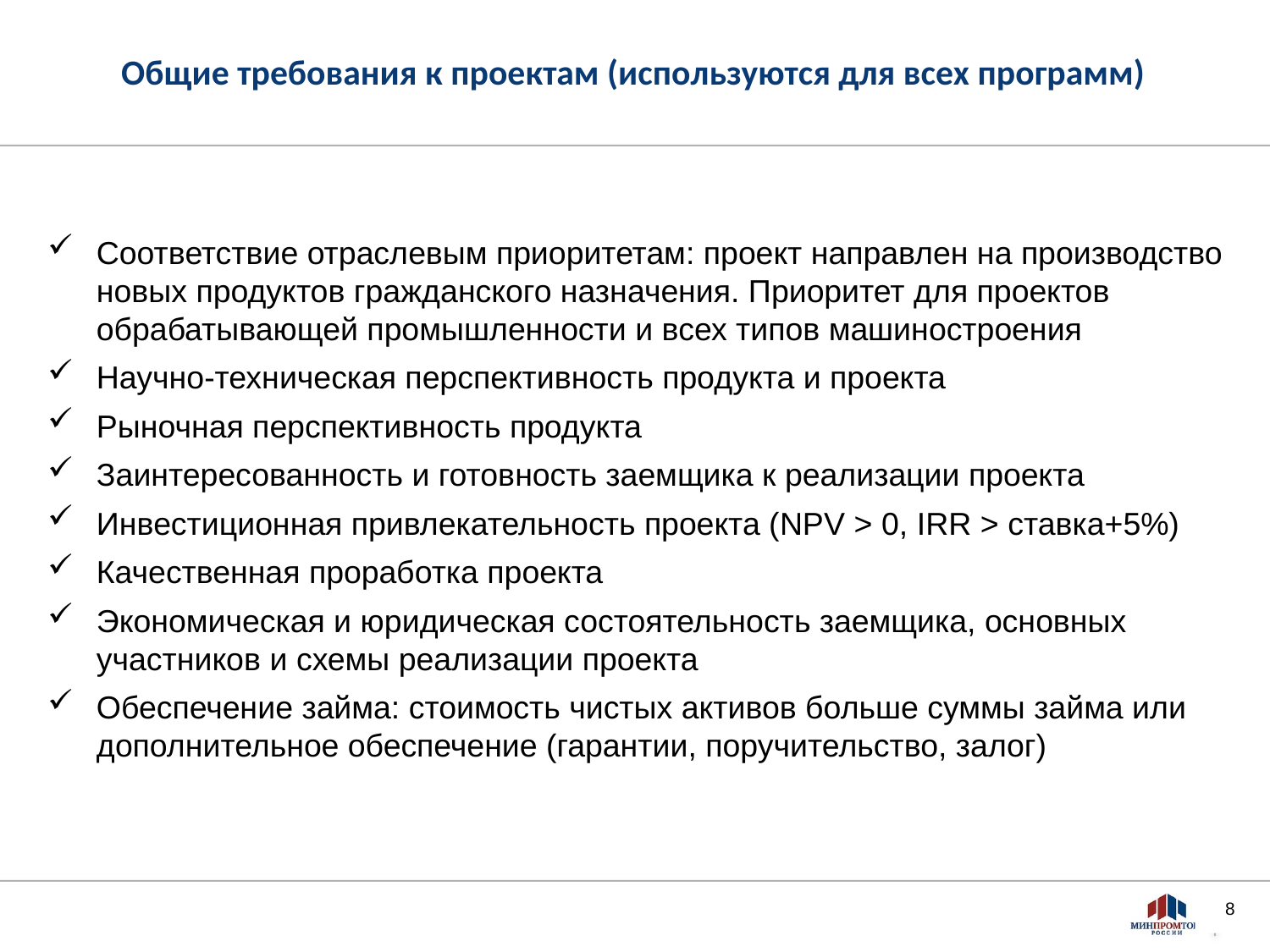

Общие требования к проектам (используются для всех программ)
Соответствие отраслевым приоритетам: проект направлен на производство новых продуктов гражданского назначения. Приоритет для проектов обрабатывающей промышленности и всех типов машиностроения
Научно-техническая перспективность продукта и проекта
Рыночная перспективность продукта
Заинтересованность и готовность заемщика к реализации проекта
Инвестиционная привлекательность проекта (NPV > 0, IRR > ставка+5%)
Качественная проработка проекта
Экономическая и юридическая состоятельность заемщика, основных участников и схемы реализации проекта
Обеспечение займа: стоимость чистых активов больше суммы займа или дополнительное обеспечение (гарантии, поручительство, залог)

8